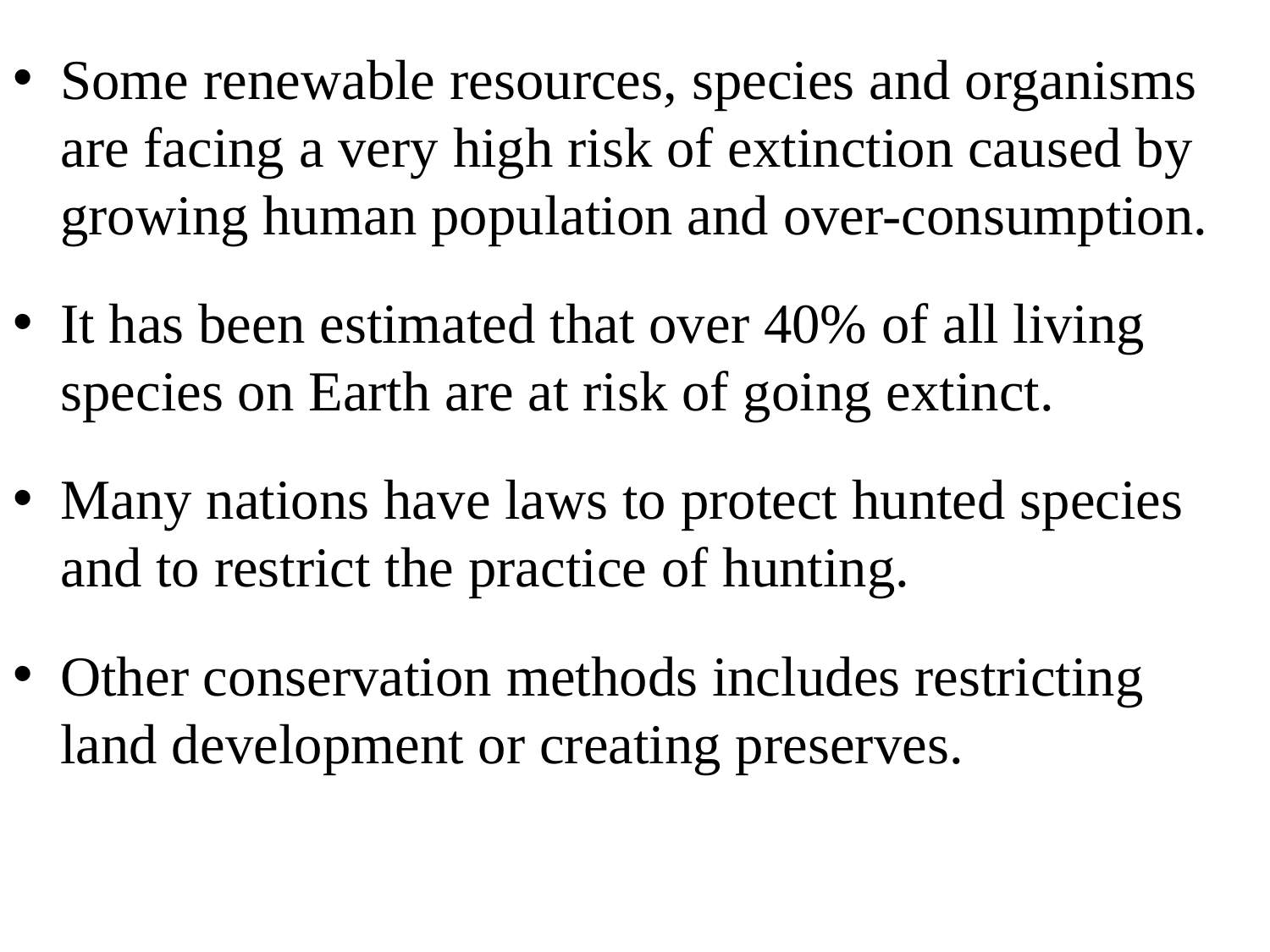

Some renewable resources, species and organisms are facing a very high risk of extinction caused by growing human population and over-consumption.

It has been estimated that over 40% of all living species on Earth are at risk of going extinct.

Many nations have laws to protect hunted species and to restrict the practice of hunting.

Other conservation methods includes restricting land development or creating preserves.